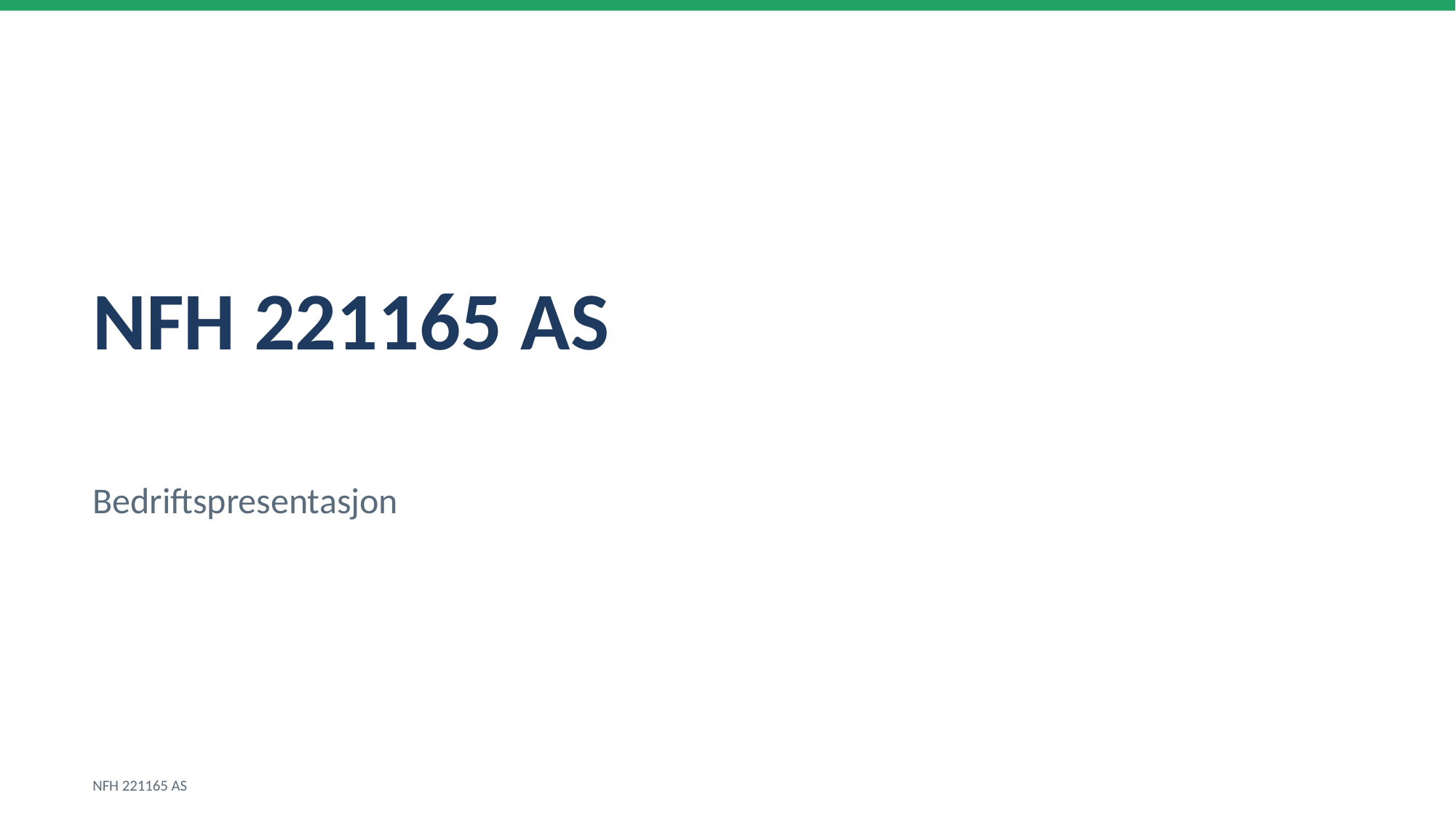

NFH 221165 AS
Bedriftspresentasjon
NFH 221165 AS